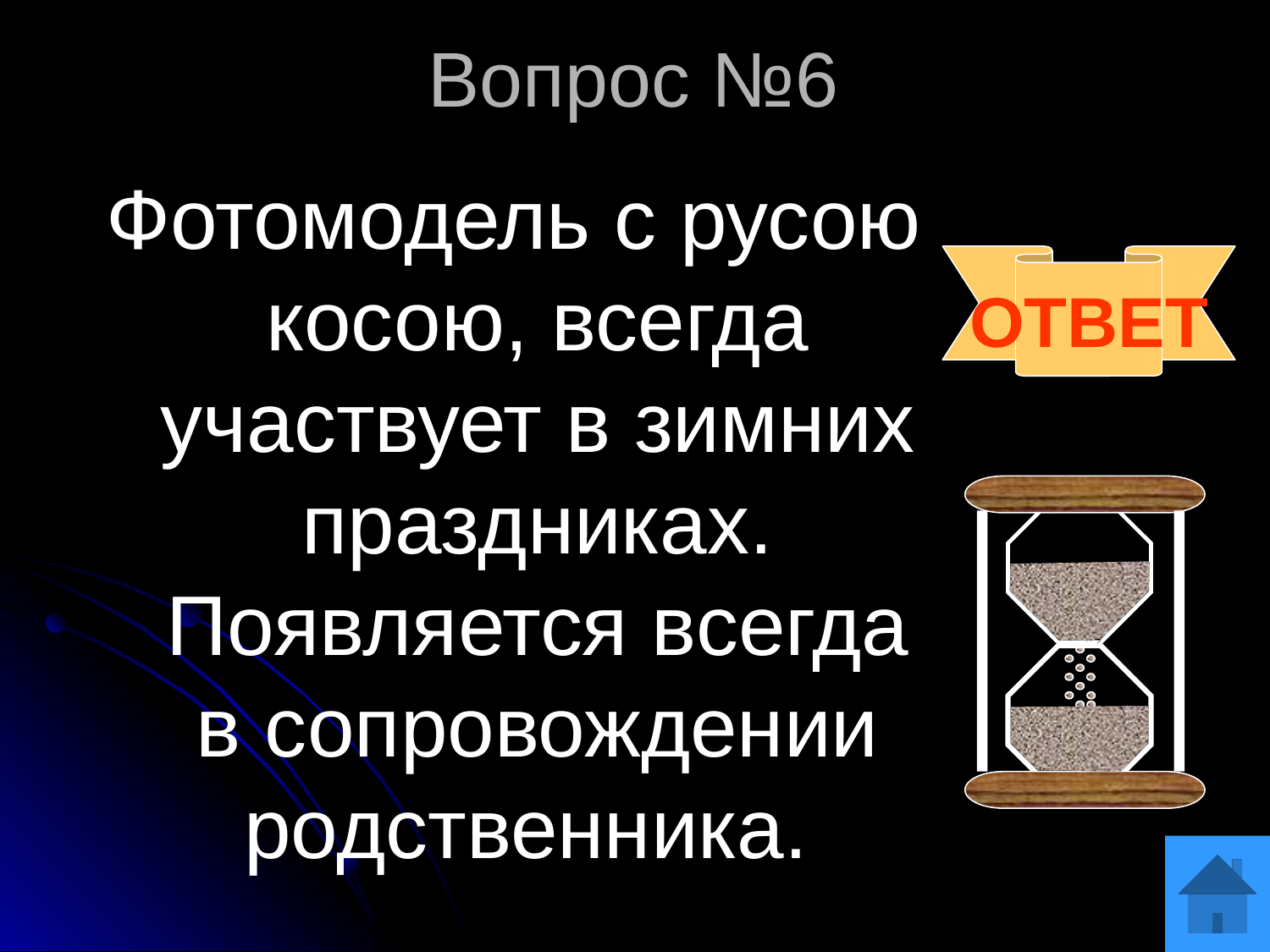

Вопрос №6
Фотомодель с русою косою, всегда участвует в зимних праздниках. Появляется всегда в сопровождении родственника.

ОТВЕТ